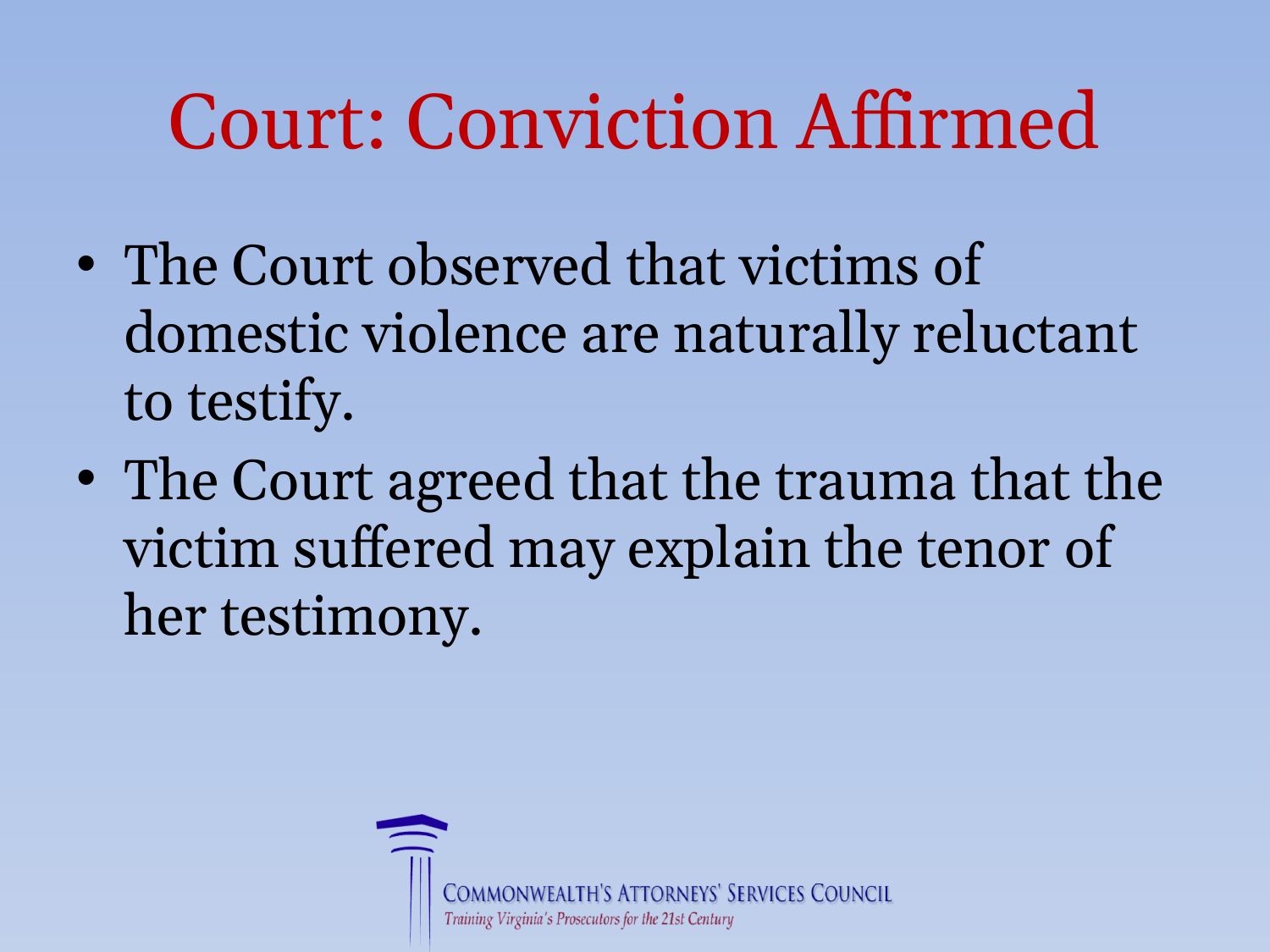

# Court: Conviction Affirmed
The Court observed that victims of domestic violence are naturally reluctant to testify.
The Court agreed that the trauma that the victim suffered may explain the tenor of her testimony.